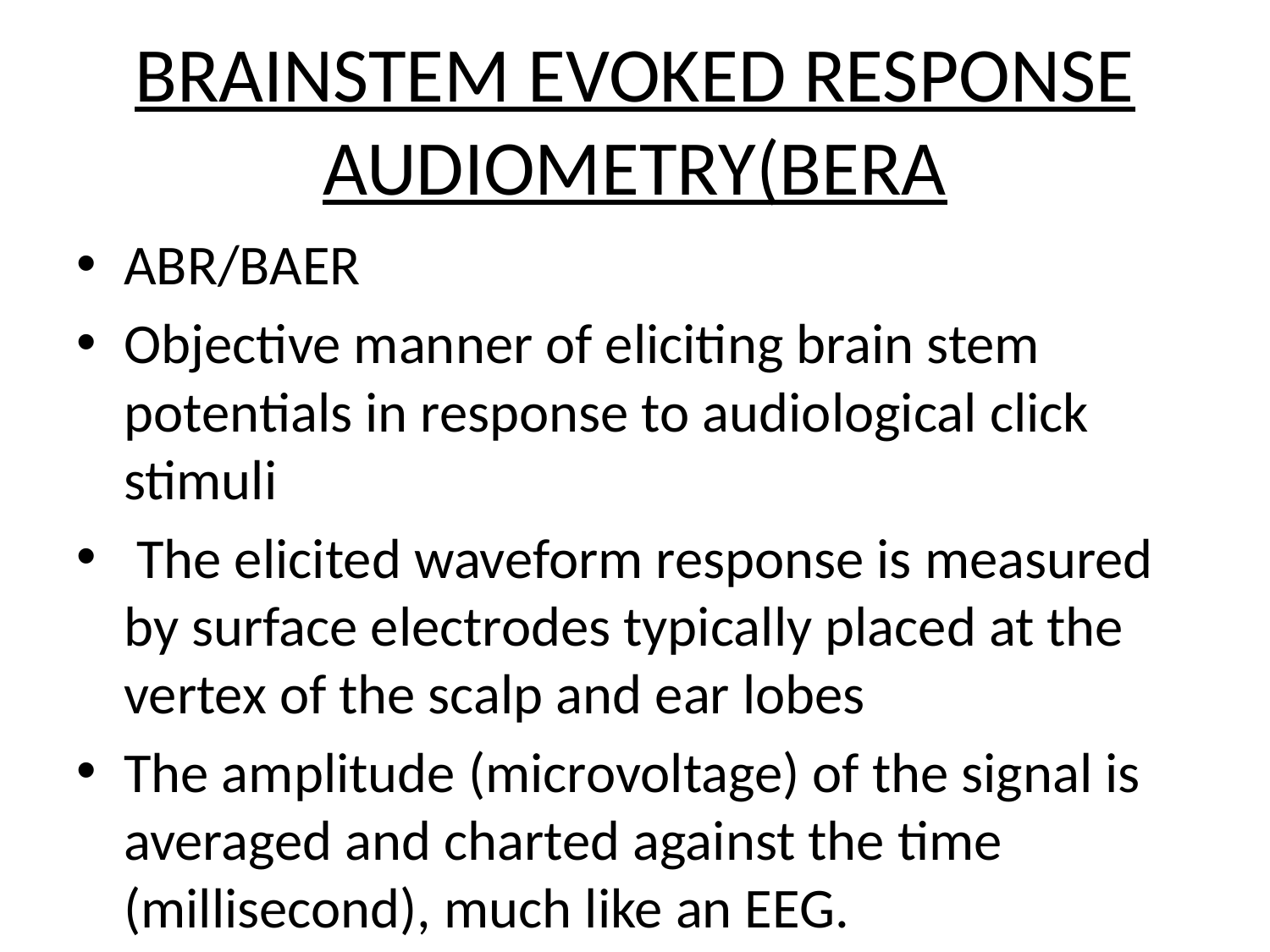

# BRAINSTEM EVOKED RESPONSE AUDIOMETRY(BERA
ABR/BAER
Objective manner of eliciting brain stem potentials in response to audiological click stimuli
 The elicited waveform response is measured by surface electrodes typically placed at the vertex of the scalp and ear lobes
The amplitude (microvoltage) of the signal is averaged and charted against the time (millisecond), much like an EEG.